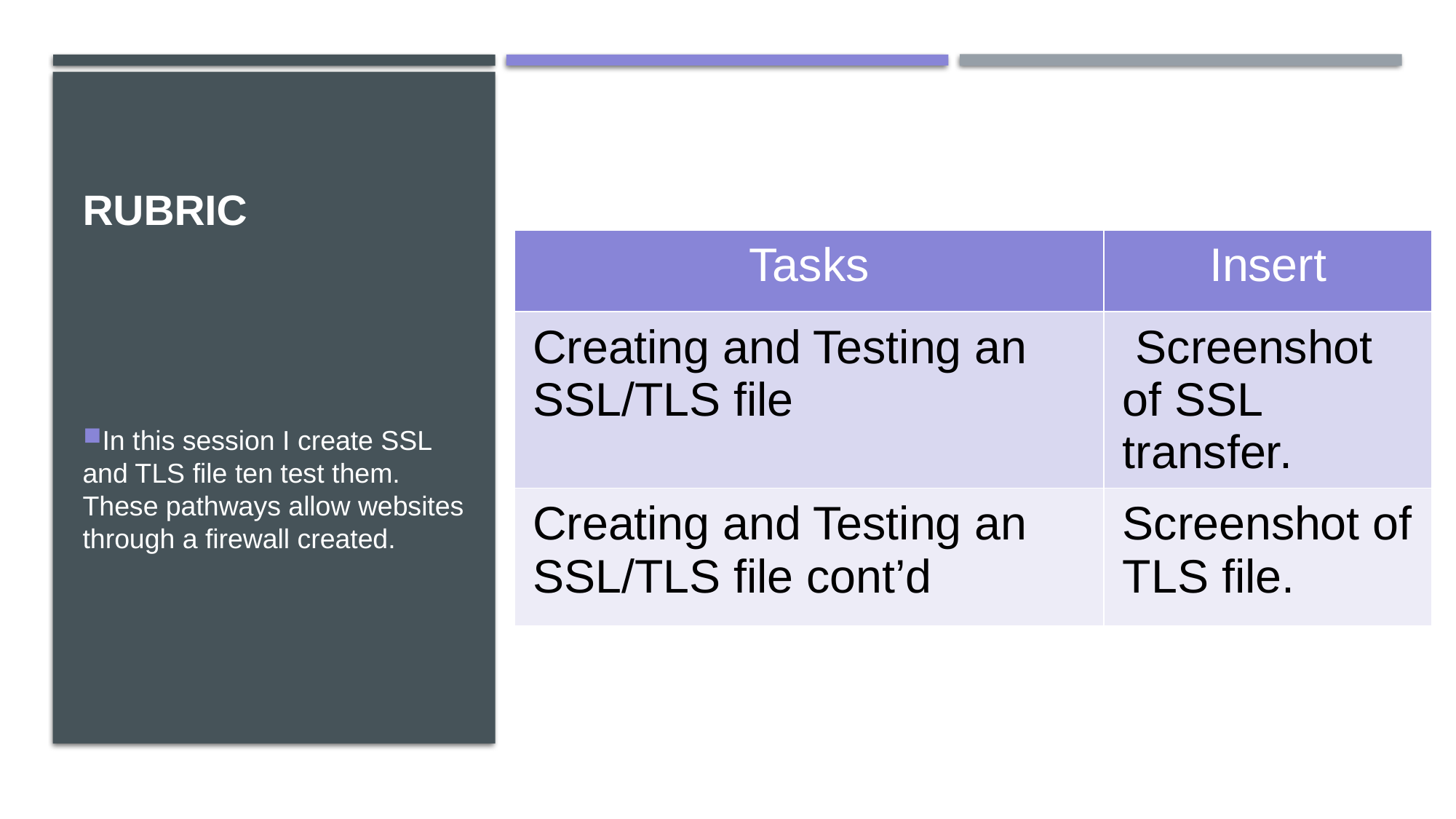

# Rubric
| Tasks | Insert |
| --- | --- |
| Creating and Testing an SSL/TLS file | Screenshot of SSL transfer. |
| Creating and Testing an SSL/TLS file cont’d | Screenshot of TLS file. |
In this session I create SSL and TLS file ten test them. These pathways allow websites through a firewall created.